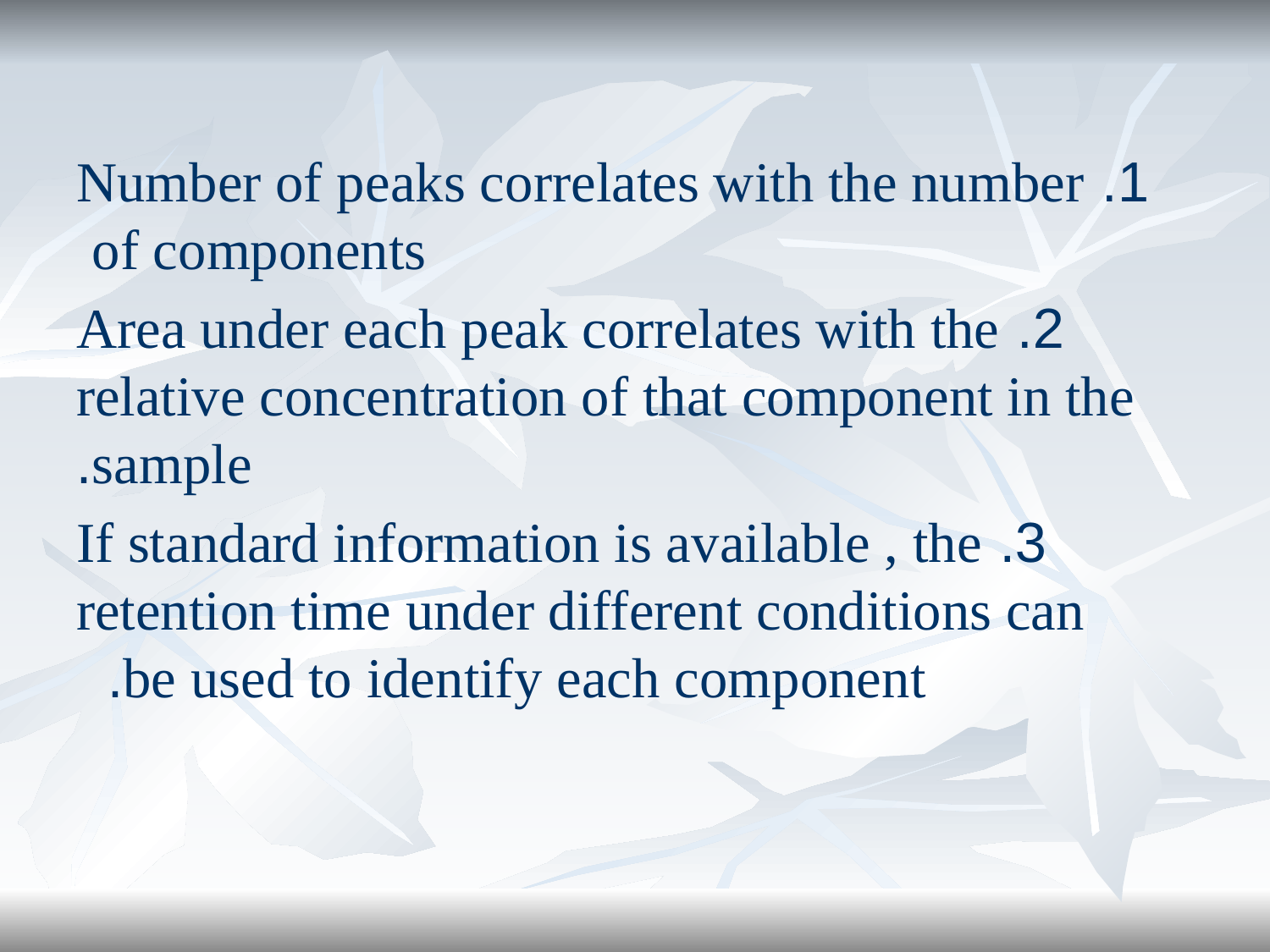

1. Number of peaks correlates with the number of components
2. Area under each peak correlates with the relative concentration of that component in the sample.
3. If standard information is available , the retention time under different conditions can be used to identify each component.